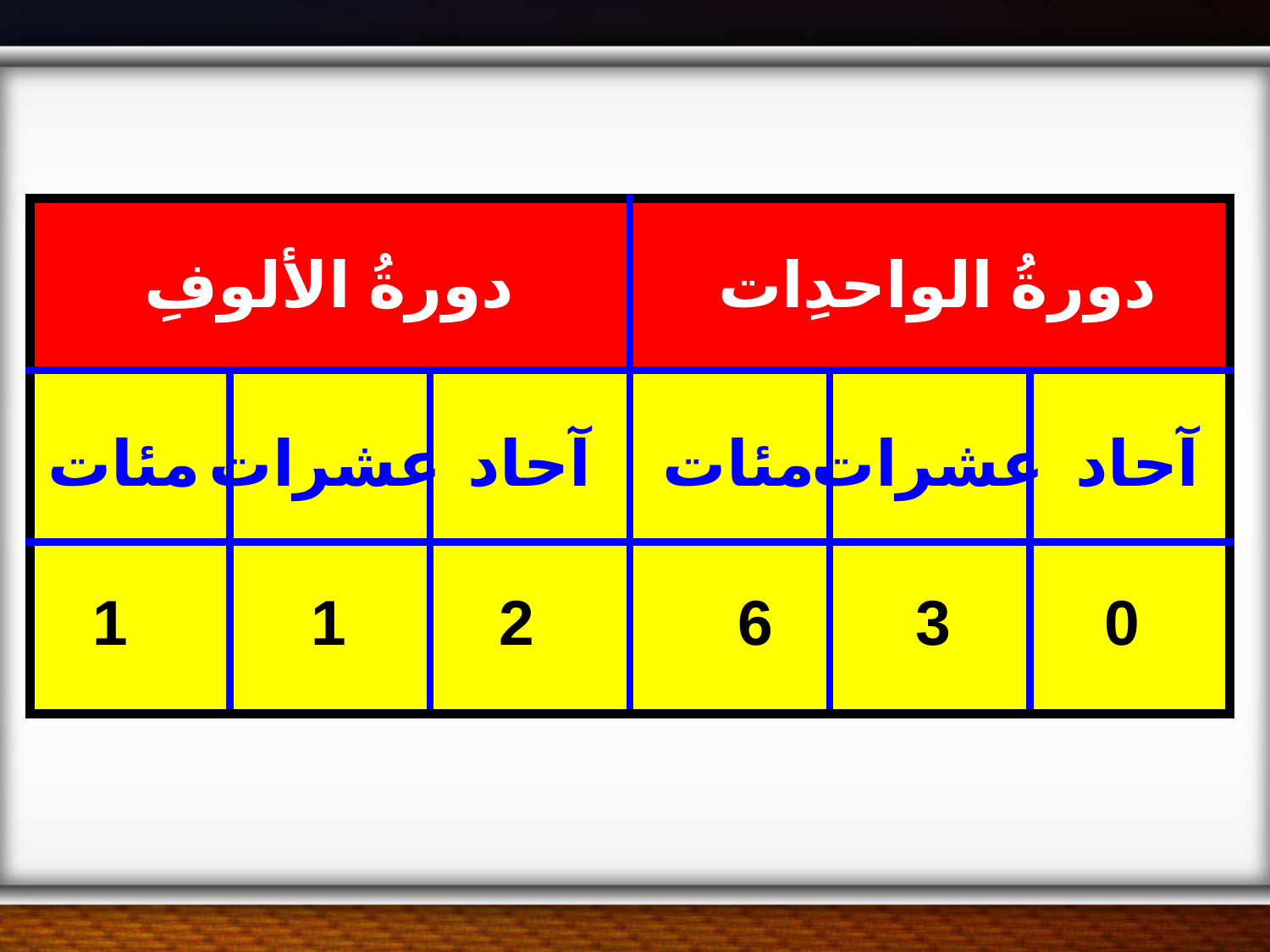

|  |  |  |  |  |  |
| --- | --- | --- | --- | --- | --- |
|  |  |  |  |  |  |
|  |  |  |  |  |  |
دورةُ الألوفِ
دورةُ الواحدِات
مئات
عشرات
آحاد
مئات
عشرات
آحاد
1
1
2
6
3
0